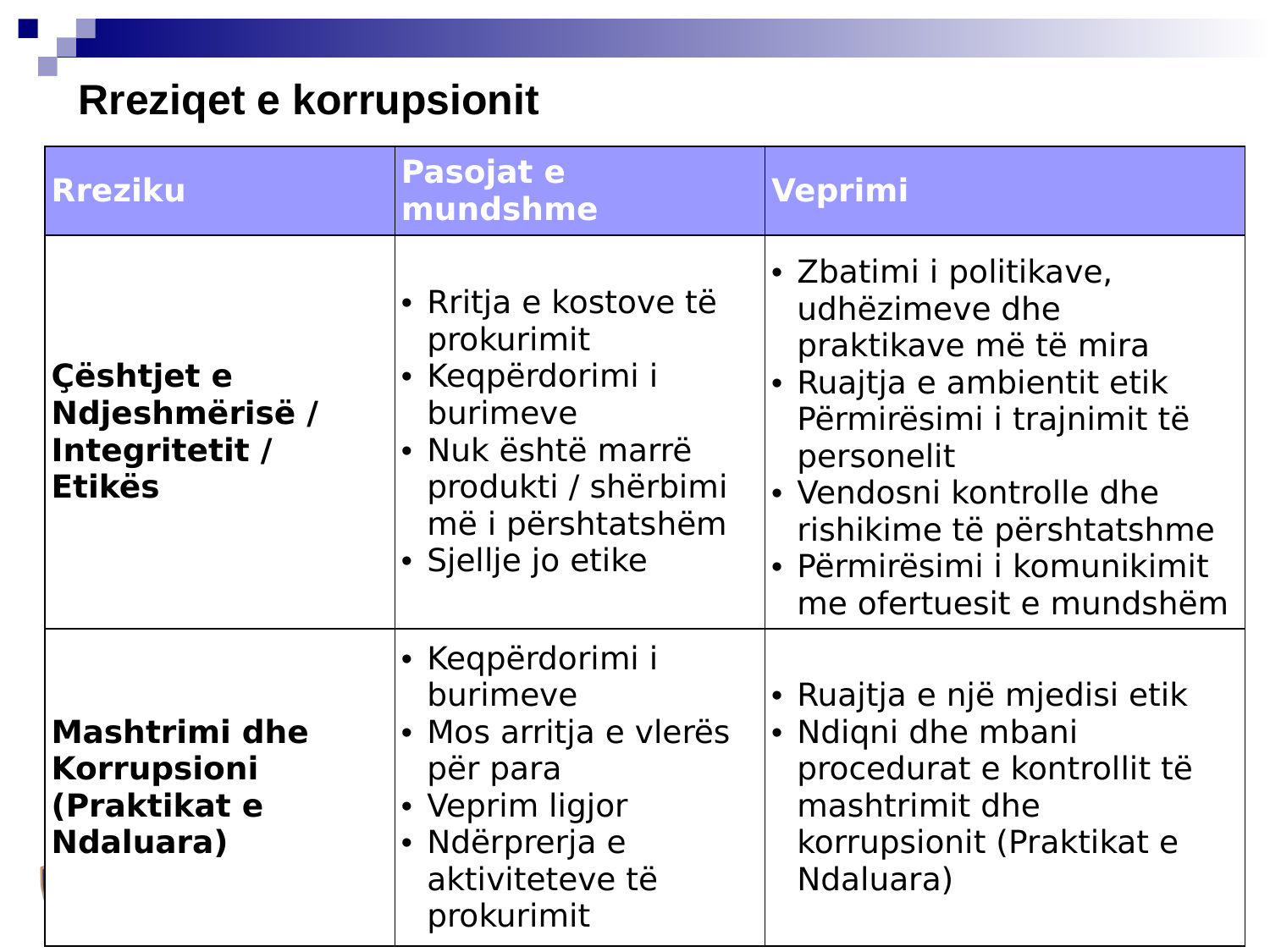

Rreziqet e korrupsionit
| Rreziku | Pasojat e mundshme | Veprimi |
| --- | --- | --- |
| Çështjet e Ndjeshmërisë / Integritetit / Etikës | Rritja e kostove të prokurimit Keqpërdorimi i burimeve Nuk është marrë produkti / shërbimi më i përshtatshëm Sjellje jo etike | Zbatimi i politikave, udhëzimeve dhe praktikave më të mira Ruajtja e ambientit etik Përmirësimi i trajnimit të personelit Vendosni kontrolle dhe rishikime të përshtatshme Përmirësimi i komunikimit me ofertuesit e mundshëm |
| Mashtrimi dhe Korrupsioni (Praktikat e Ndaluara) | Keqpërdorimi i burimeve Mos arritja e vlerës për para Veprim ligjor Ndërprerja e aktiviteteve të prokurimit | Ruajtja e një mjedisi etik Ndiqni dhe mbani procedurat e kontrollit të mashtrimit dhe korrupsionit (Praktikat e Ndaluara) |